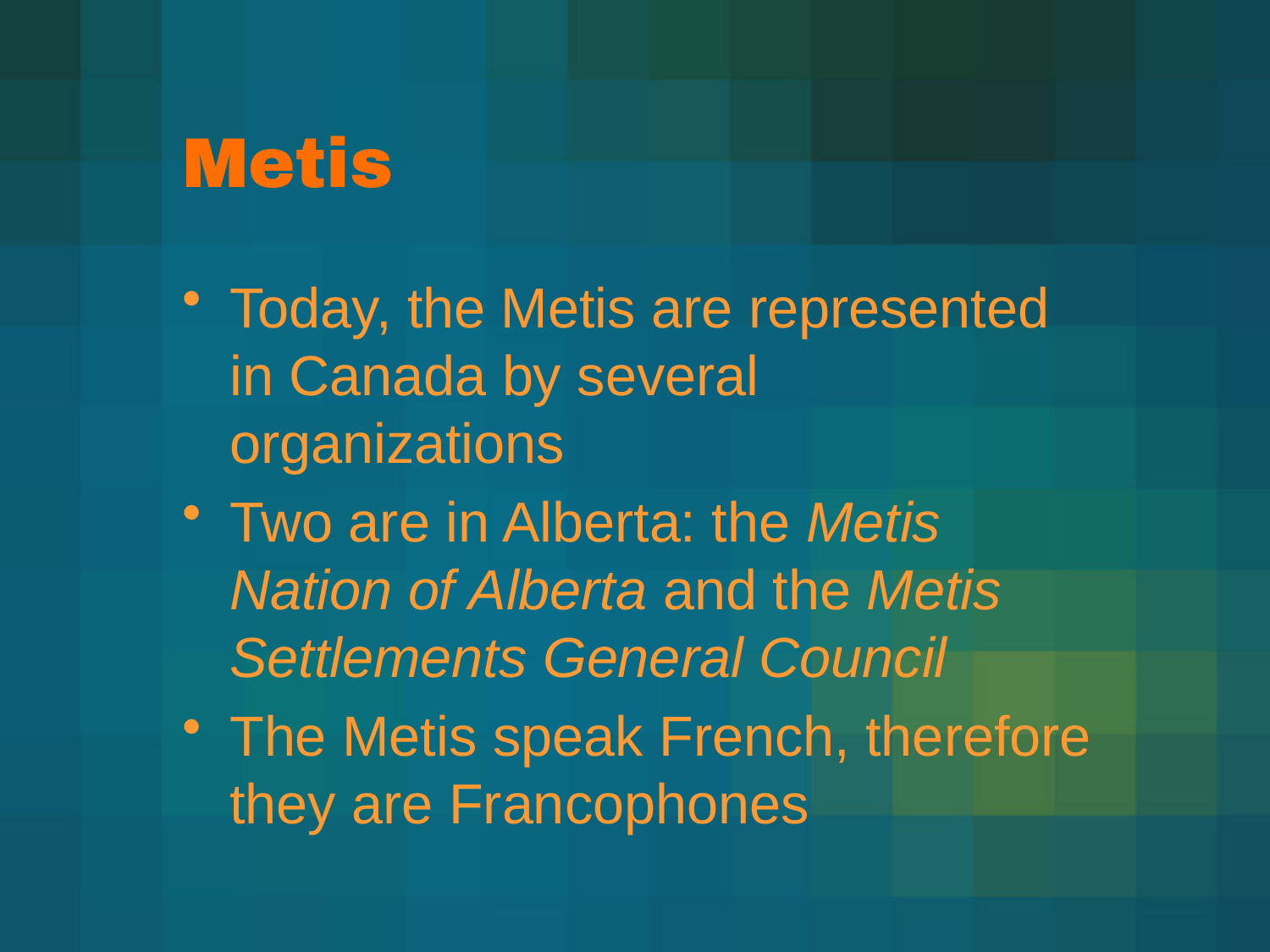

# Metis
Today, the Metis are represented in Canada by several organizations
Two are in Alberta: the Metis Nation of Alberta and the Metis Settlements General Council
The Metis speak French, therefore they are Francophones